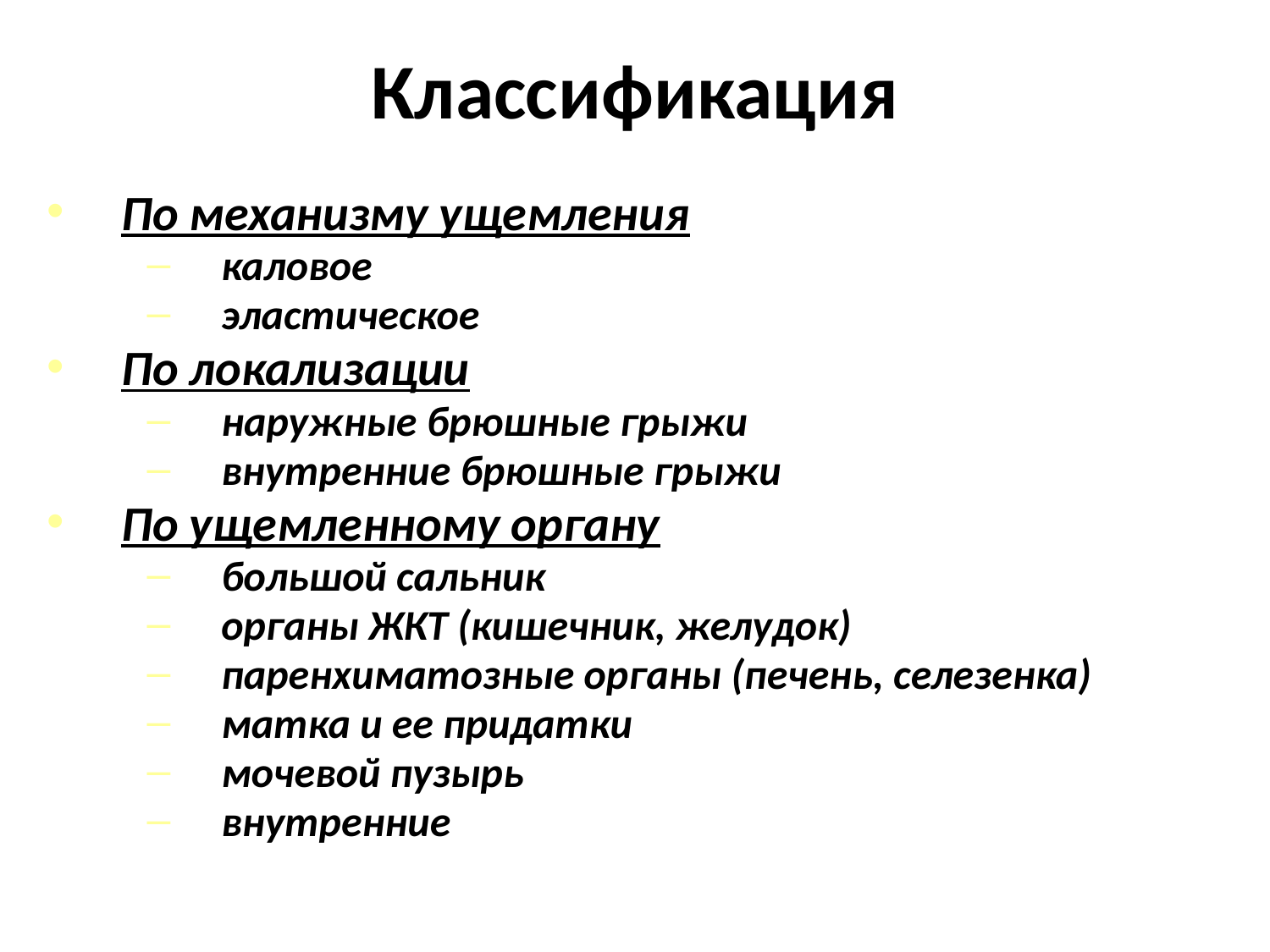

# Классификация
По механизму ущемления
каловое
эластическое
По локализации
наружные брюшные грыжи
внутренние брюшные грыжи
По ущемленному органу
большой сальник
органы ЖКТ (кишечник, желудок)
паренхиматозные органы (печень, селезенка)
матка и ее придатки
мочевой пузырь
внутренние